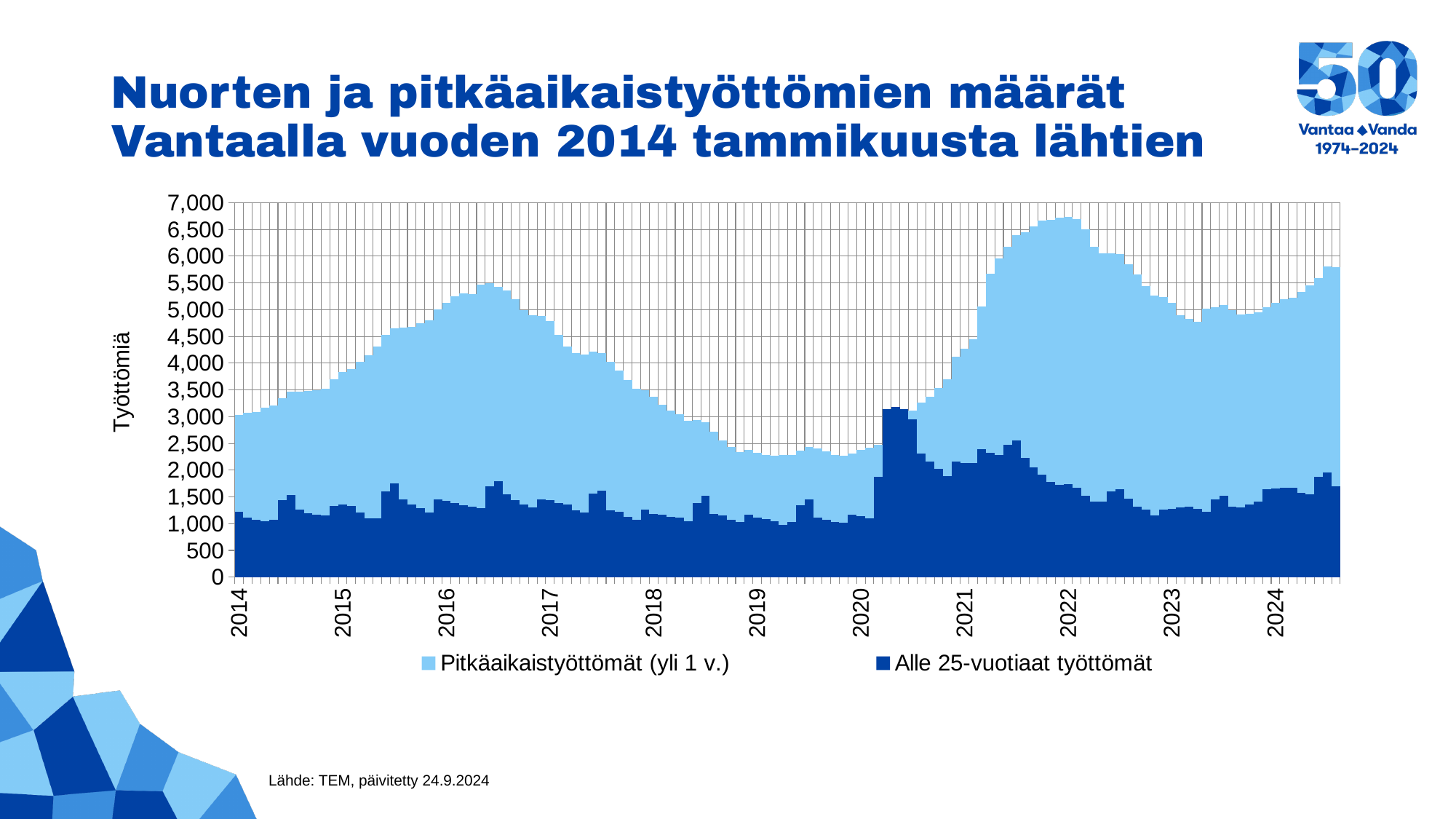

# Nuorten ja pitkäaikaistyöttömien määrät Vantaalla vuoden 2014 tammikuusta lähtien

### Chart

| Category | Pitkäaikaistyöttömät (yli 1 v.) | Alle 25-vuotiaat työttömät |
|---|---|---|
| 2014 | 3029.0 | 1218.0 |
|  | 3079.0 | 1110.0 |
|  | 3083.0 | 1073.0 |
|  | 3167.0 | 1043.0 |
|  | 3203.0 | 1067.0 |
|  | 3347.0 | 1433.0 |
|  | 3462.0 | 1536.0 |
|  | 3463.0 | 1264.0 |
|  | 3476.0 | 1196.0 |
|  | 3491.0 | 1171.0 |
|  | 3526.0 | 1149.0 |
|  | 3706.0 | 1328.0 |
| 2015 | 3841.0 | 1355.0 |
|  | 3891.0 | 1324.0 |
|  | 4029.0 | 1215.0 |
|  | 4144.0 | 1103.0 |
|  | 4307.0 | 1103.0 |
|  | 4536.0 | 1606.0 |
|  | 4656.0 | 1759.0 |
|  | 4669.0 | 1454.0 |
|  | 4680.0 | 1355.0 |
|  | 4749.0 | 1296.0 |
|  | 4803.0 | 1212.0 |
|  | 5002.0 | 1456.0 |
| 2016 | 5133.0 | 1422.0 |
|  | 5255.0 | 1382.0 |
|  | 5310.0 | 1346.0 |
|  | 5287.0 | 1312.0 |
|  | 5471.0 | 1290.0 |
|  | 5491.0 | 1694.0 |
|  | 5427.0 | 1799.0 |
|  | 5362.0 | 1544.0 |
|  | 5199.0 | 1443.0 |
|  | 4992.0 | 1354.0 |
|  | 4894.0 | 1309.0 |
|  | 4877.0 | 1454.0 |
| 2017 | 4786.0 | 1440.0 |
|  | 4524.0 | 1385.0 |
|  | 4314.0 | 1364.0 |
|  | 4187.0 | 1245.0 |
|  | 4163.0 | 1205.0 |
|  | 4217.0 | 1566.0 |
|  | 4191.0 | 1617.0 |
|  | 4032.0 | 1255.0 |
|  | 3865.0 | 1224.0 |
|  | 3688.0 | 1125.0 |
|  | 3528.0 | 1069.0 |
|  | 3493.0 | 1261.0 |
| 2018 | 3379.0 | 1179.0 |
|  | 3225.0 | 1164.0 |
|  | 3110.0 | 1122.0 |
|  | 3040.0 | 1110.0 |
|  | 2927.0 | 1046.0 |
|  | 2931.0 | 1388.0 |
|  | 2893.0 | 1524.0 |
|  | 2721.0 | 1176.0 |
|  | 2551.0 | 1149.0 |
|  | 2430.0 | 1069.0 |
|  | 2338.0 | 1037.0 |
|  | 2381.0 | 1163.0 |
| 2019 | 2329.0 | 1107.0 |
|  | 2278.0 | 1082.0 |
|  | 2270.0 | 1040.0 |
|  | 2281.0 | 981.0 |
|  | 2289.0 | 1027.0 |
|  | 2363.0 | 1347.0 |
|  | 2439.0 | 1456.0 |
|  | 2407.0 | 1117.0 |
|  | 2352.0 | 1070.0 |
|  | 2290.0 | 1029.0 |
|  | 2276.0 | 1014.0 |
|  | 2314.0 | 1171.0 |
| 2020 | 2373.0 | 1143.0 |
|  | 2415.0 | 1095.0 |
|  | 2479.0 | 1869.0 |
|  | 2587.0 | 3139.0 |
|  | 2720.0 | 3181.0 |
|  | 2968.0 | 3145.0 |
|  | 3109.0 | 2947.0 |
|  | 3257.0 | 2312.0 |
|  | 3379.0 | 2162.0 |
|  | 3540.0 | 2027.0 |
|  | 3703.0 | 1884.0 |
|  | 4115.0 | 2160.0 |
| 2021 | 4274.0 | 2128.0 |
|  | 4441.0 | 2136.0 |
|  | 5059.0 | 2386.0 |
|  | 5677.0 | 2328.0 |
|  | 5964.0 | 2287.0 |
|  | 6173.0 | 2479.0 |
|  | 6396.0 | 2557.0 |
|  | 6453.0 | 2229.0 |
|  | 6555.0 | 2058.0 |
|  | 6659.0 | 1913.0 |
|  | 6673.0 | 1778.0 |
|  | 6724.0 | 1728.0 |
| 2022 | 6728.0 | 1743.0 |
|  | 6696.0 | 1676.0 |
|  | 6506.0 | 1514.0 |
|  | 6182.0 | 1406.0 |
|  | 6048.0 | 1415.0 |
|  | 6053.0 | 1597.0 |
|  | 6043.0 | 1644.0 |
|  | 5845.0 | 1472.0 |
|  | 5662.0 | 1320.0 |
|  | 5442.0 | 1264.0 |
|  | 5267.0 | 1154.0 |
|  | 5237.0 | 1264.0 |
| 2023 | 5125.0 | 1280.0 |
|  | 4900.0 | 1302.0 |
|  | 4825.0 | 1319.0 |
|  | 4779.0 | 1276.0 |
|  | 5012.0 | 1224.0 |
|  | 5052.0 | 1450.0 |
|  | 5082.0 | 1514.0 |
|  | 4987.0 | 1318.0 |
|  | 4906.0 | 1309.0 |
|  | 4919.0 | 1352.0 |
|  | 4945.0 | 1410.0 |
|  | 5049.0 | 1637.0 |
| 2024 | 5122.0 | 1662.0 |
|  | 5194.0 | 1677.0 |
|  | 5223.0 | 1669.0 |
|  | 5330.0 | 1577.0 |
|  | 5460.0 | 1554.0 |
|  | 5593.0 | 1877.0 |
|  | 5806.0 | 1957.0 |
|  | 5791.0 | 1695.0 |
Lähde: TEM, päivitetty 24.9.2024